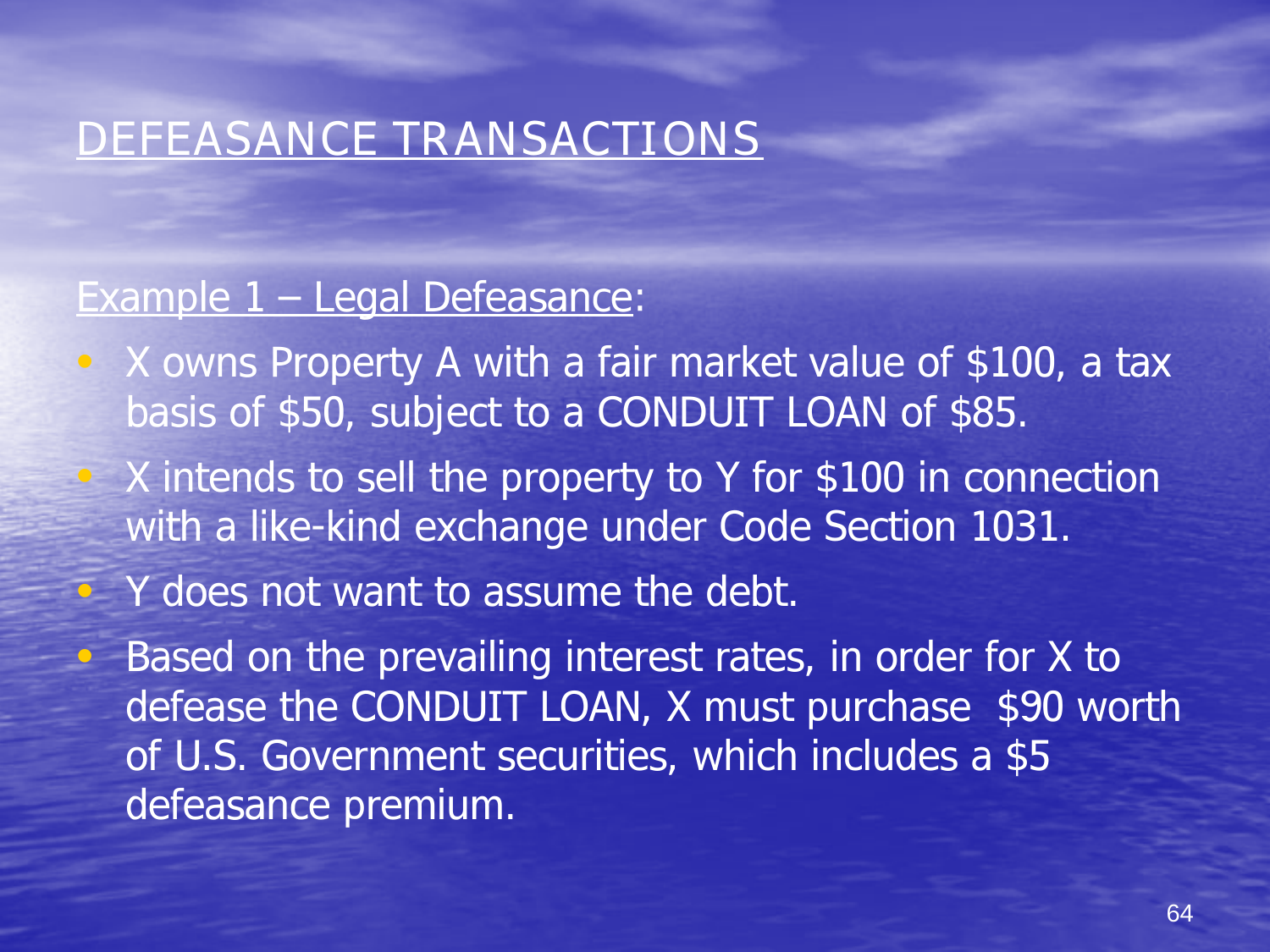

# DEFEASANCE TRANSACTIONS
Example 1 – Legal Defeasance:
X owns Property A with a fair market value of $100, a tax basis of $50, subject to a CONDUIT LOAN of $85.
X intends to sell the property to Y for $100 in connection with a like-kind exchange under Code Section 1031.
Y does not want to assume the debt.
Based on the prevailing interest rates, in order for X to defease the CONDUIT LOAN, X must purchase  $90 worth of U.S. Government securities, which includes a $5 defeasance premium.

64